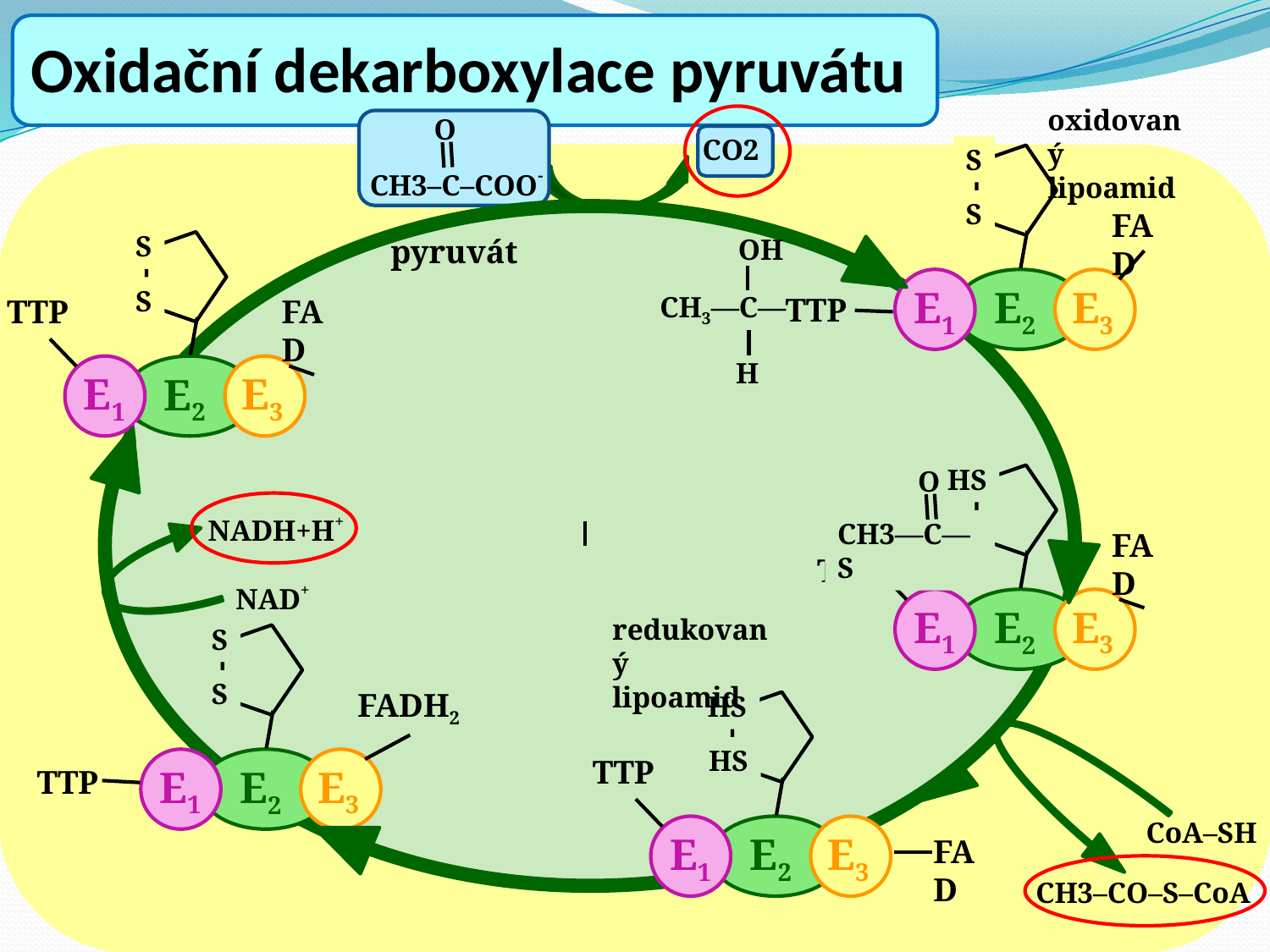

Oxidační dekarboxylace pyruvátu
oxidovaný
lipoamid

O
CH3–C–COO-

CO2
S

S
FAD

E1
E3
E2
TTP
OH
CH3—C—
H

S

S
TTP
FAD

E1
E3
E2
pyruvát

HS

CH3—C—S
FAD
TTP

E1
E3
E2
O

NADH+H+

NAD+
redukovaný
lipoamid
S

S
FADH2

E1
E3
E2
TTP
HS

HS
TTP

E1
E3
E2
FAD

CoA–SH

CH3–CO–S–CoA